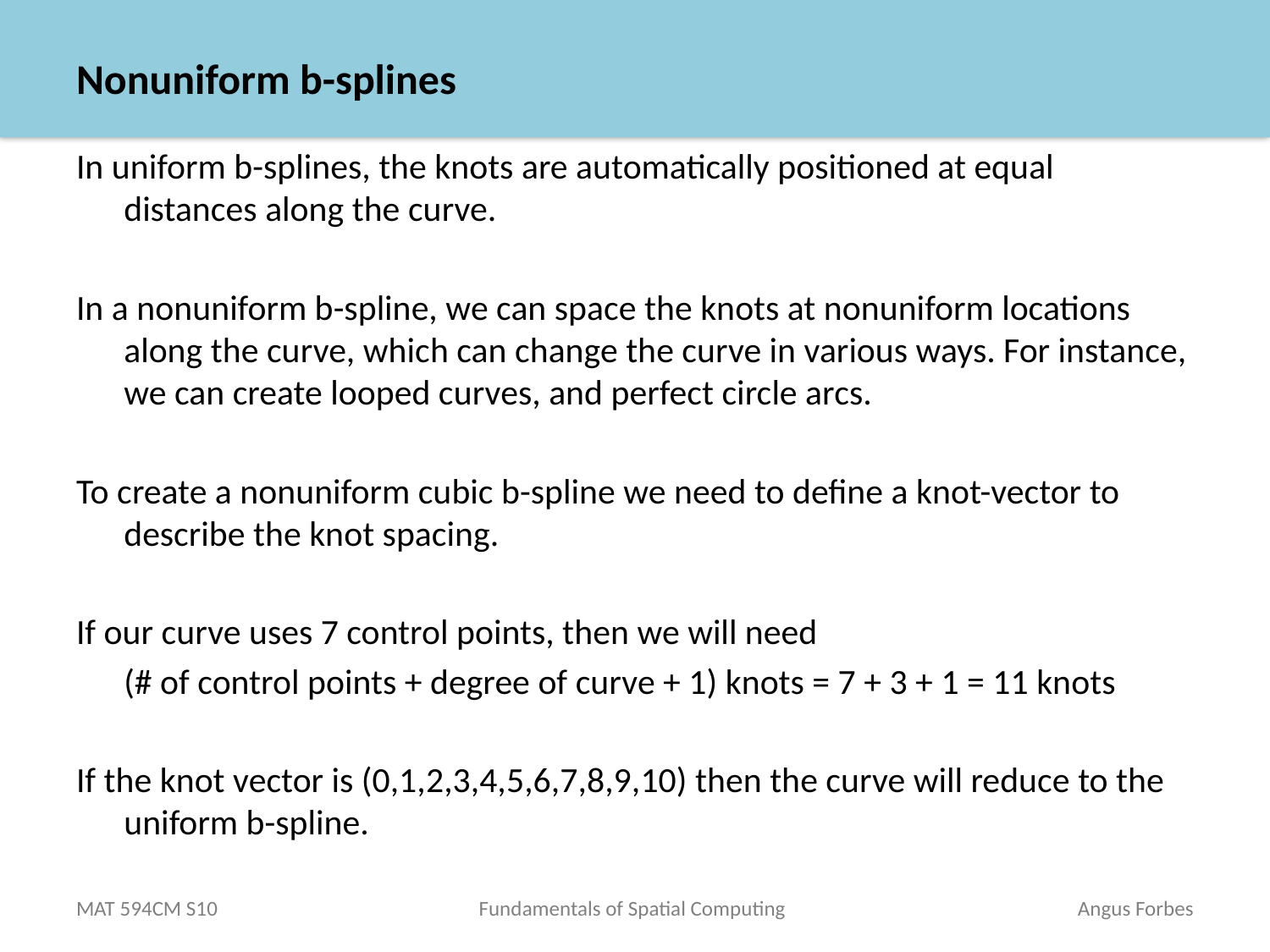

# Nonuniform b-splines
In uniform b-splines, the knots are automatically positioned at equal distances along the curve.

In a nonuniform b-spline, we can space the knots at nonuniform locations along the curve, which can change the curve in various ways. For instance, we can create looped curves, and perfect circle arcs.

To create a nonuniform cubic b-spline we need to define a knot-vector to describe the knot spacing.

If our curve uses 7 control points, then we will need
	(# of control points + degree of curve + 1) knots = 7 + 3 + 1 = 11 knots

If the knot vector is (0,1,2,3,4,5,6,7,8,9,10) then the curve will reduce to the uniform b-spline.